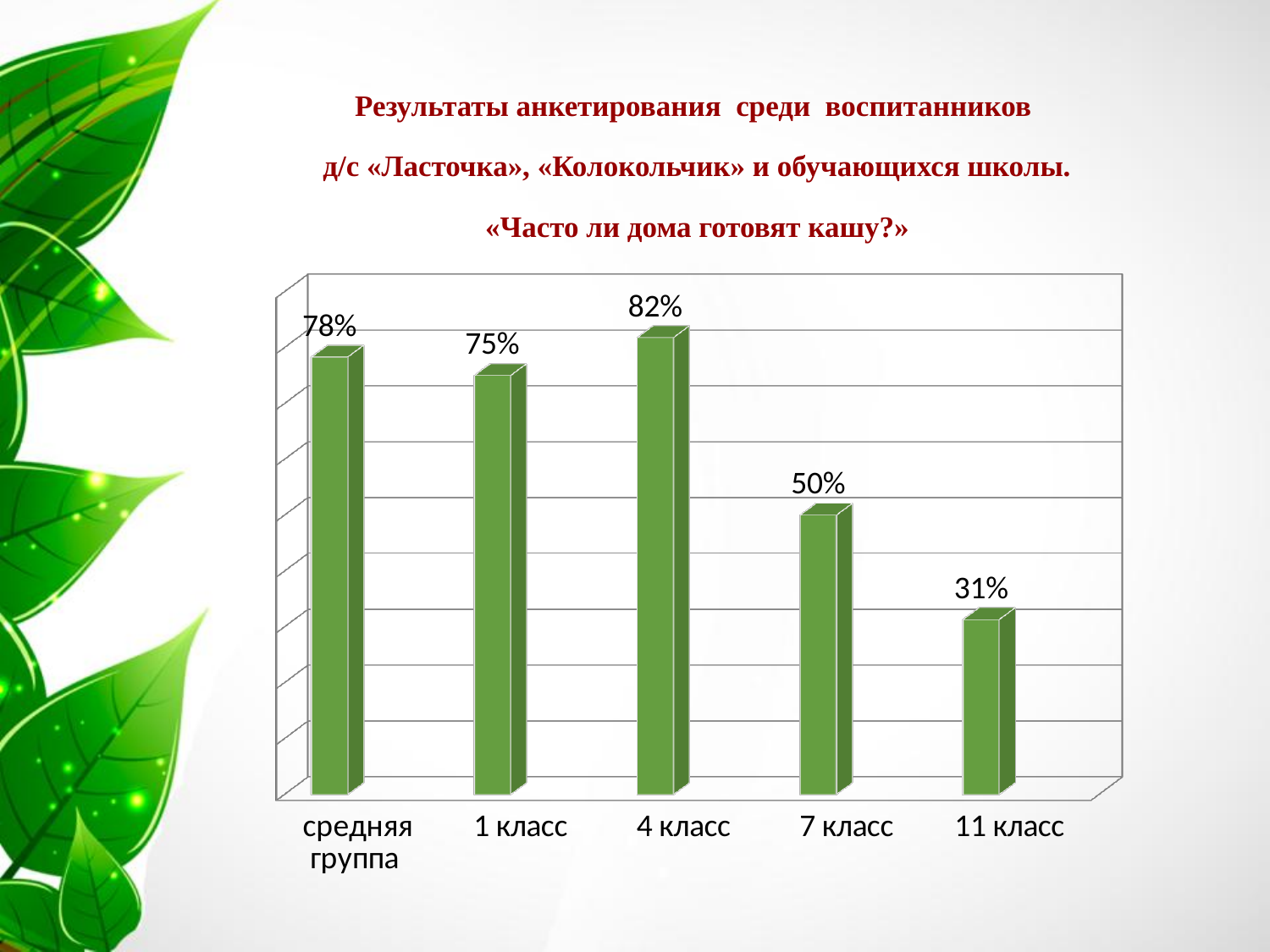

Результаты анкетирования  среди  воспитанников
д/с «Ласточка», «Колокольчик» и обучающихся школы.
«Часто ли дома готовят кашу?»

[unsupported chart]